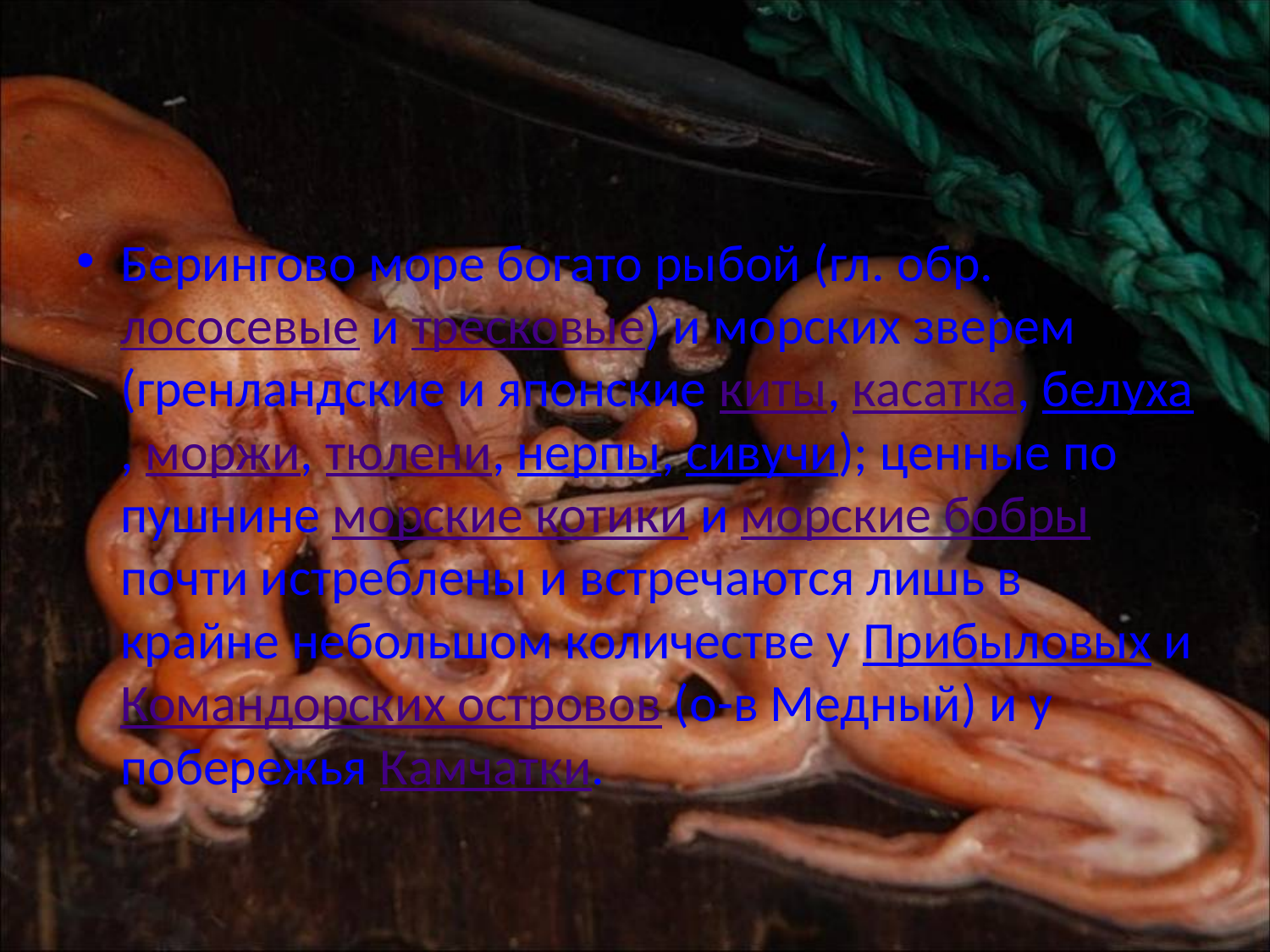

Берингово море богато рыбой (гл. обр. лососевые и тресковые) и морских зверем (гренландские и японские киты, касатка, белуха, моржи, тюлени, нерпы, сивучи); ценные по пушнине морские котики и морские бобры почти истреблены и встречаются лишь в крайне небольшом количестве у Прибыловых и Командорских островов (о-в Медный) и у побережья Камчатки.